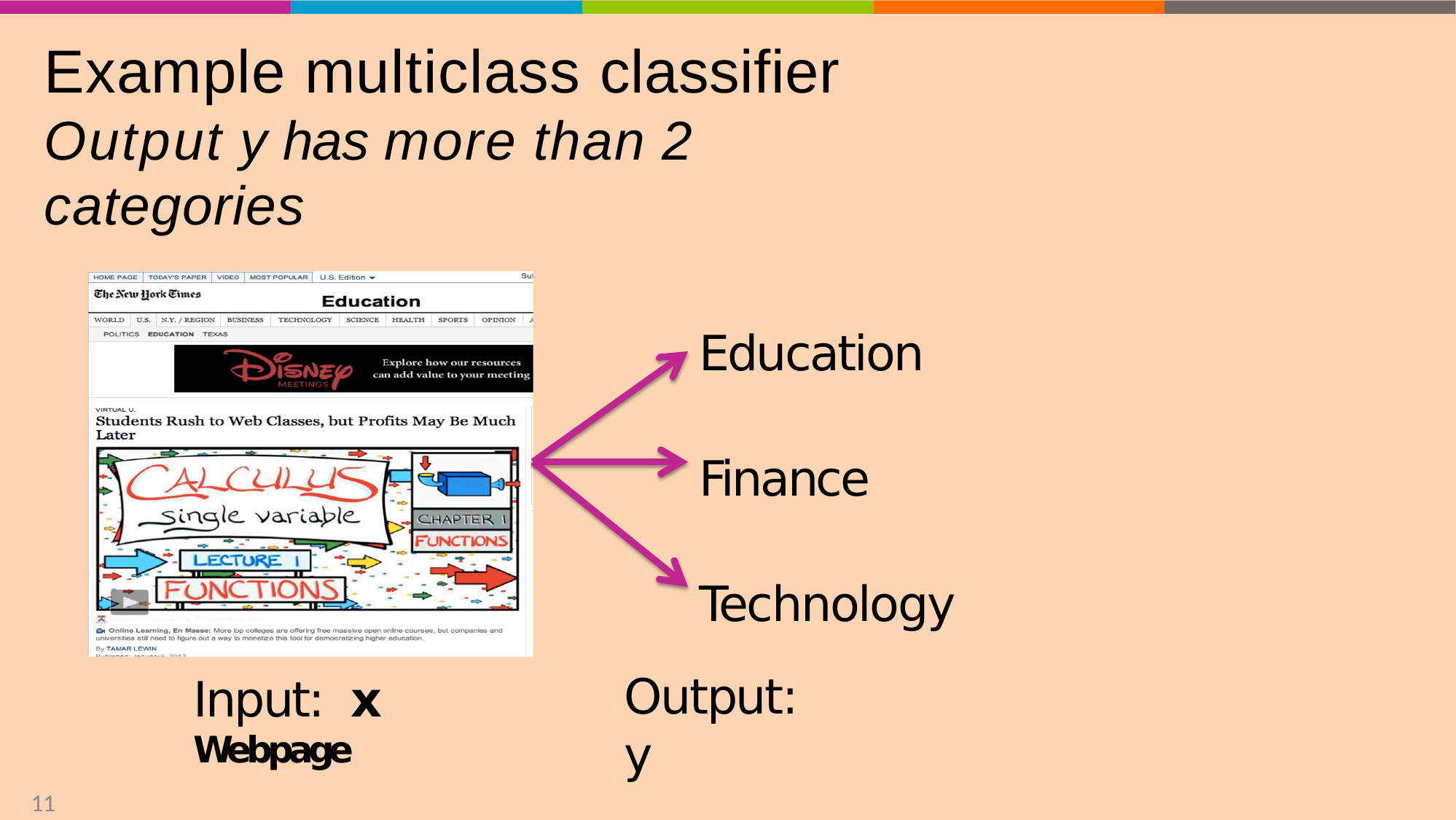

# Example multiclass classifier
Output y has more than 2 categories

Education
Finance  Technology
Output:	y
Input:	x
Webpage
11